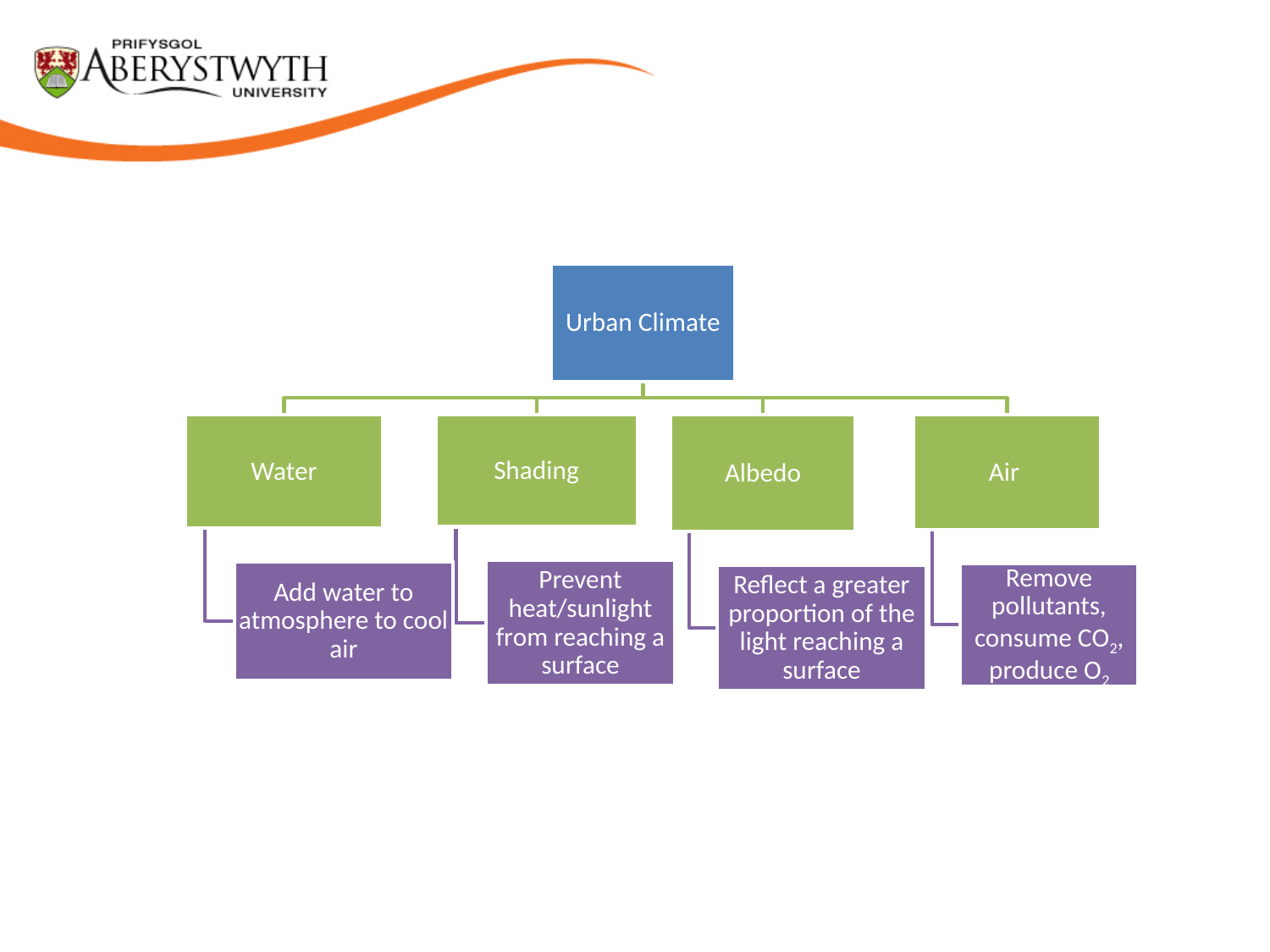

Urban Climate
Water
Add water to atmosphere to cool air
Shading
Prevent heat/sunlight from reaching a surface
Albedo
Reflect a greater proportion of the light reaching a surface
Air
Remove pollutants, consume CO2, produce O2